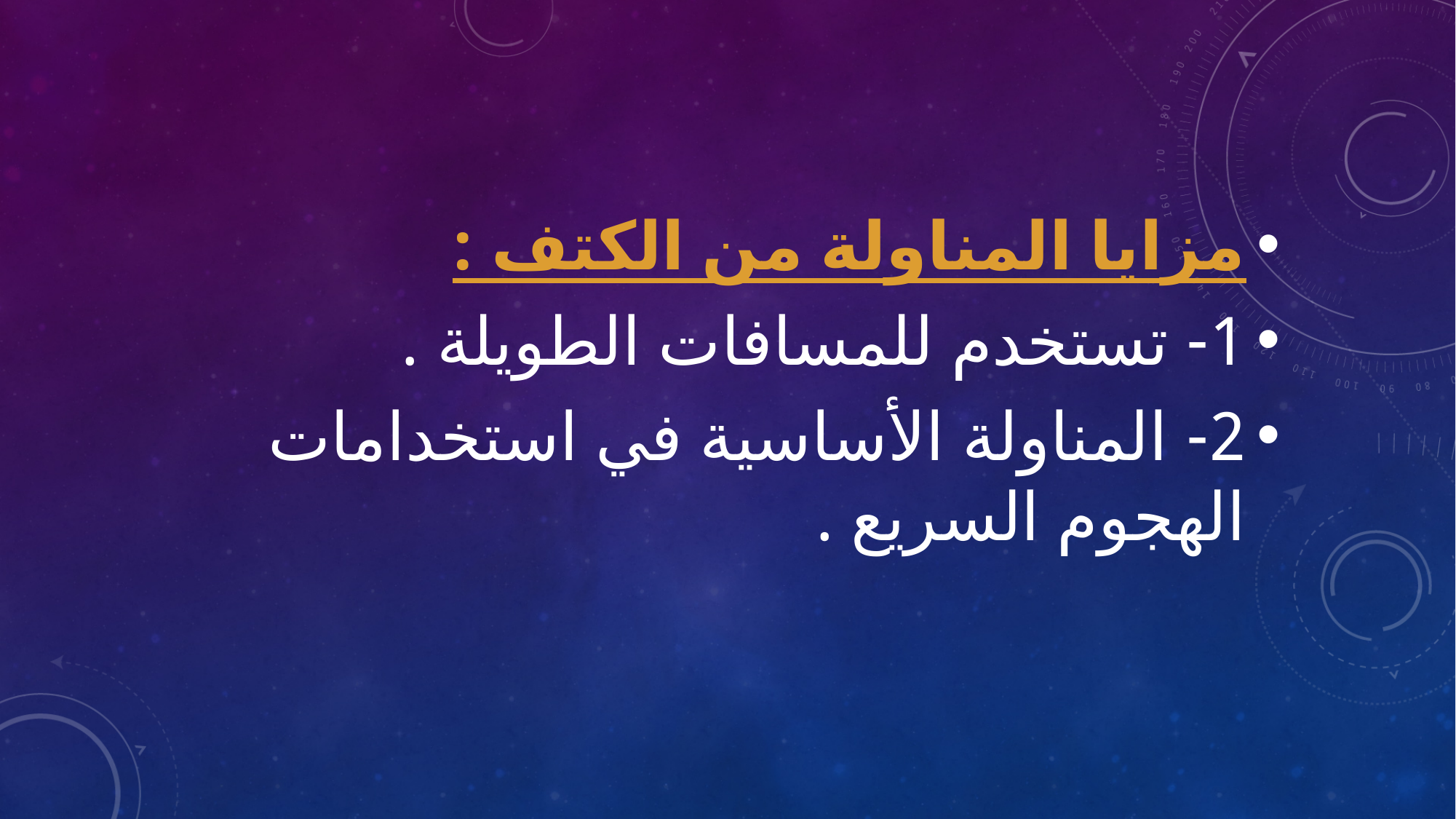

مزايا المناولة من الكتف :
1- تستخدم للمسافات الطويلة .
2- المناولة الأساسية في استخدامات الهجوم السريع .